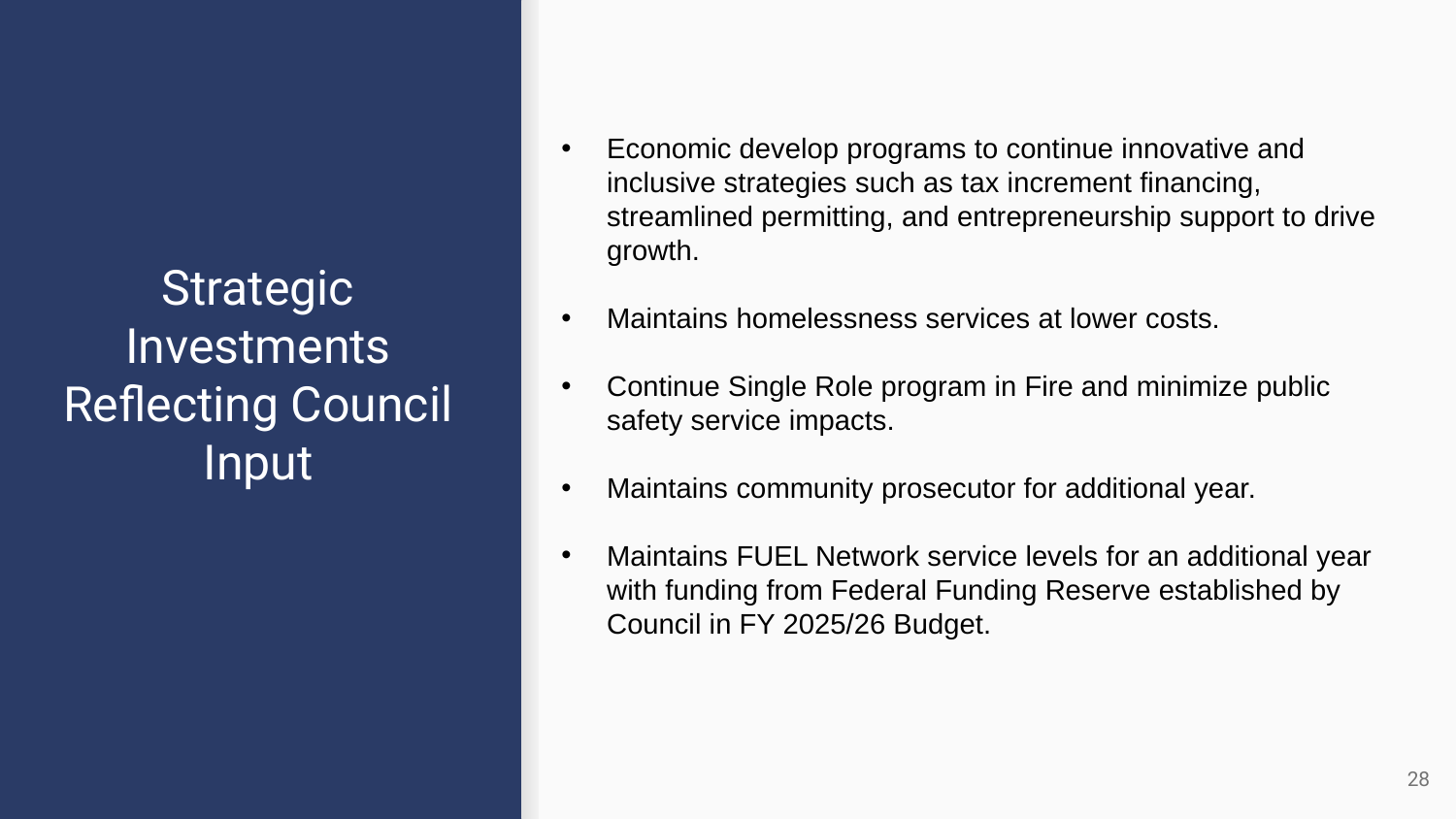

Economic develop programs to continue innovative and inclusive strategies such as tax increment financing, streamlined permitting, and entrepreneurship support to drive growth.

Maintains homelessness services at lower costs.

Continue Single Role program in Fire and minimize public safety service impacts.

Maintains community prosecutor for additional year.

Maintains FUEL Network service levels for an additional year with funding from Federal Funding Reserve established by Council in FY 2025/26 Budget.
# Strategic Investments Reflecting Council Input
28